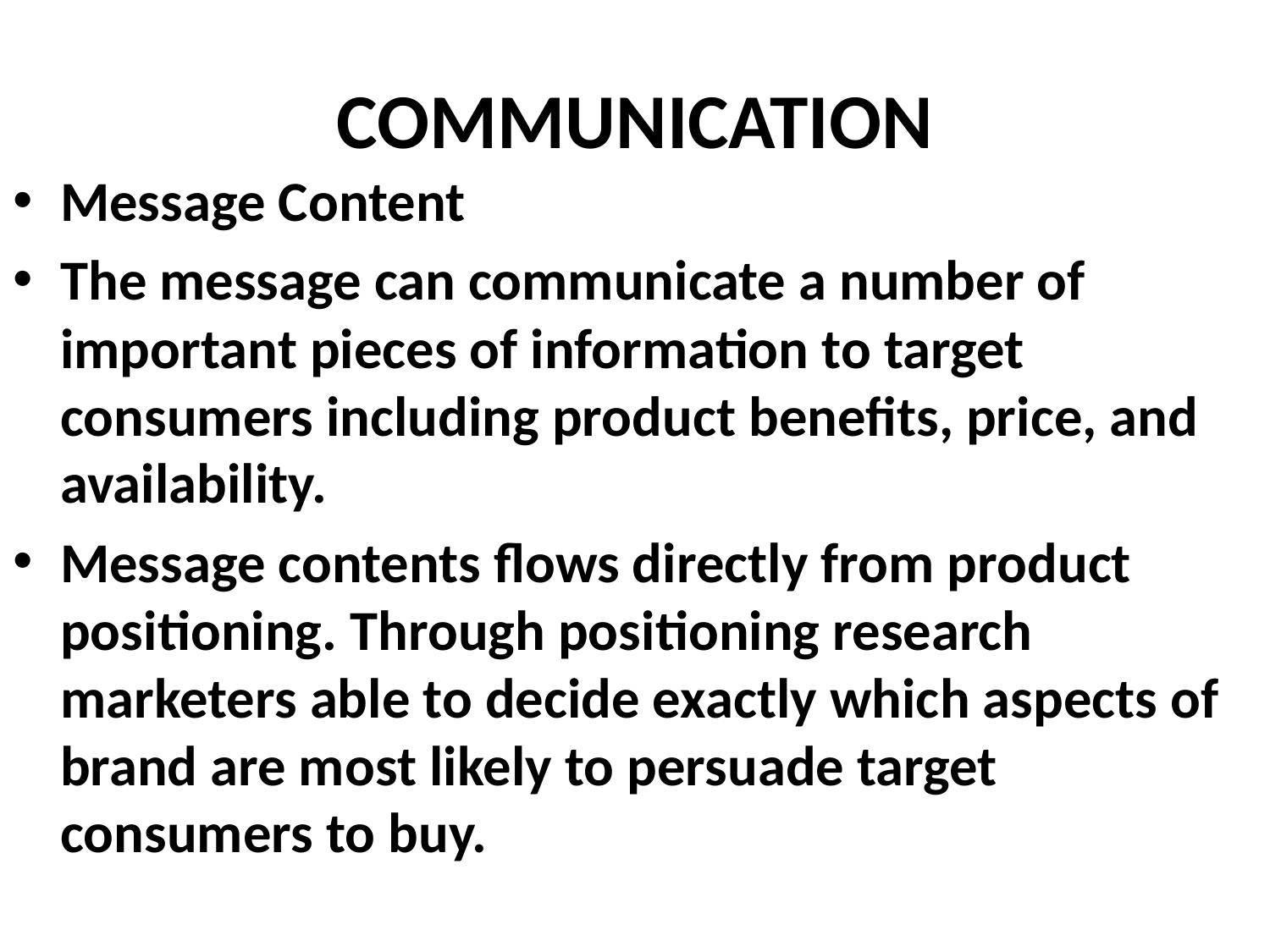

# COMMUNICATION
Message Content
The message can communicate a number of important pieces of information to target consumers including product benefits, price, and availability.
Message contents flows directly from product positioning. Through positioning research marketers able to decide exactly which aspects of brand are most likely to persuade target consumers to buy.